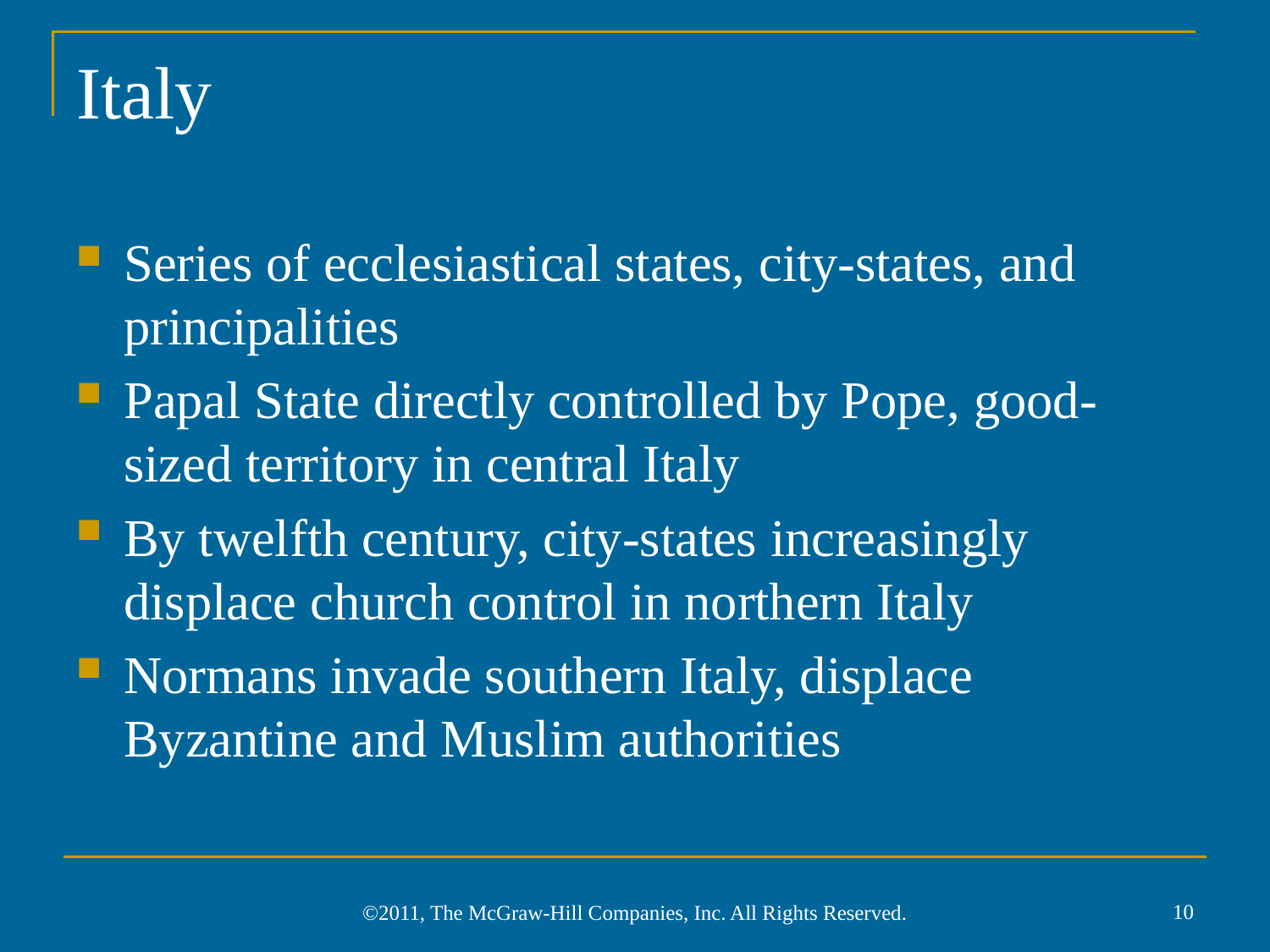

# Italy
Series of ecclesiastical states, city-states, and principalities
Papal State directly controlled by Pope, good-sized territory in central Italy
By twelfth century, city-states increasingly displace church control in northern Italy
Normans invade southern Italy, displace Byzantine and Muslim authorities

10
©2011, The McGraw-Hill Companies, Inc. All Rights Reserved.